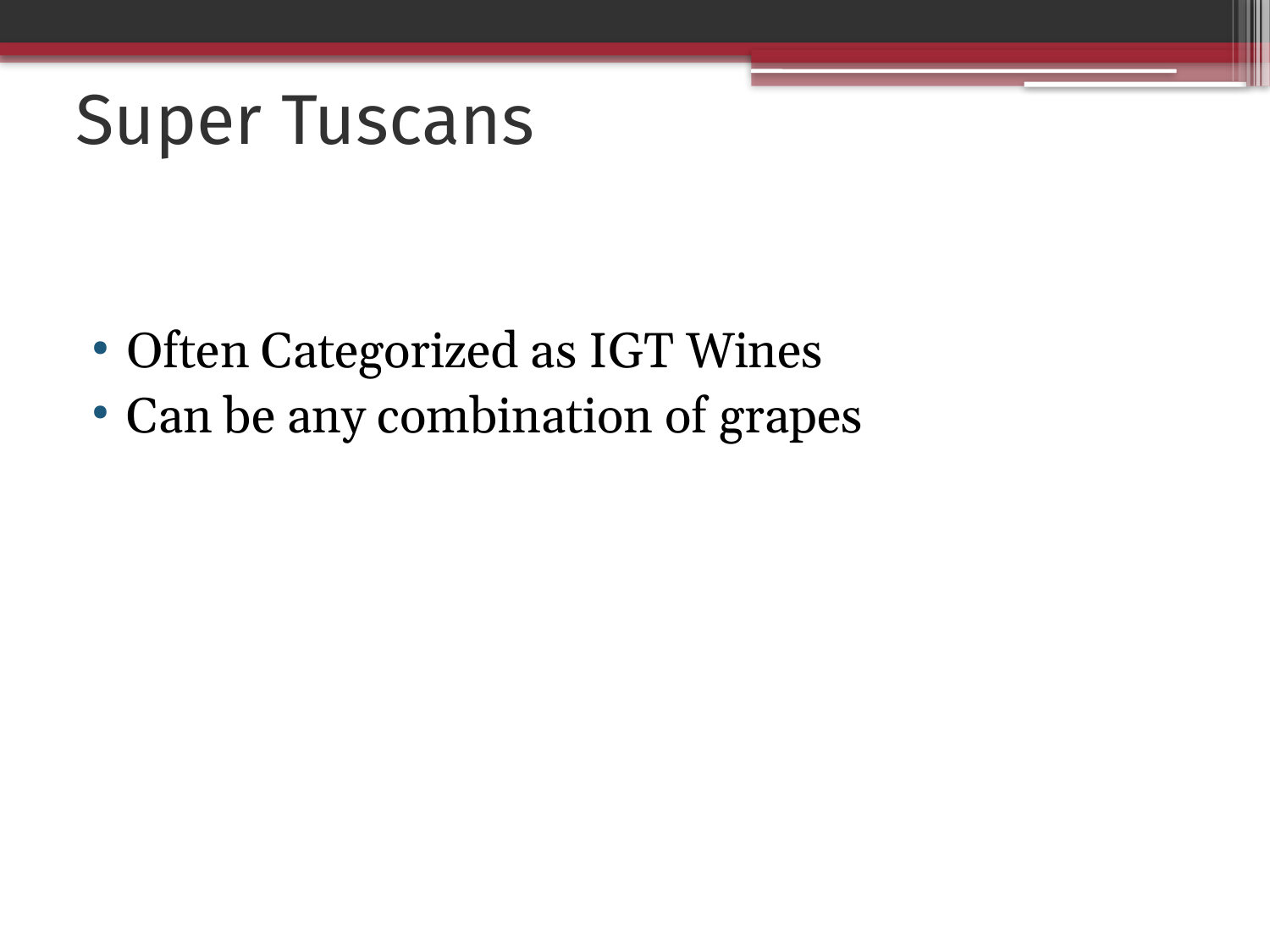

# Super Tuscans
Often Categorized as IGT Wines
Can be any combination of grapes